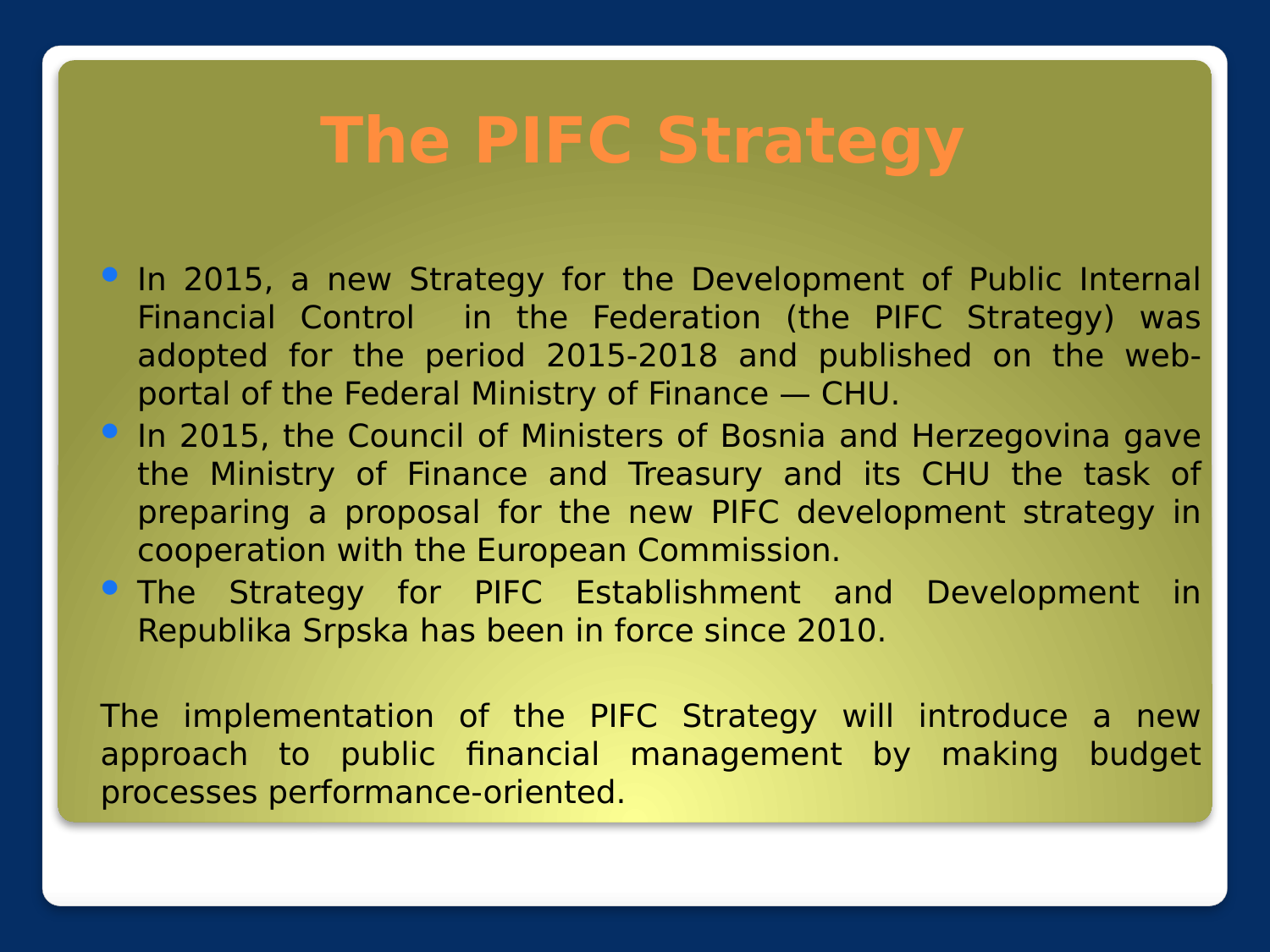

# The PIFC Strategy
In 2015, a new Strategy for the Development of Public Internal Financial Control  in the Federation (the PIFC Strategy) was adopted for the period 2015-2018 and published on the web-portal of the Federal Ministry of Finance — CHU.
In 2015, the Council of Ministers of Bosnia and Herzegovina gave the Ministry of Finance and Treasury and its CHU the task of preparing a proposal for the new PIFC development strategy in cooperation with the European Commission.
The Strategy for PIFC Establishment and Development in Republika Srpska has been in force since 2010.

The implementation of the PIFC Strategy will introduce a new approach to public financial management by making budget processes performance-oriented.